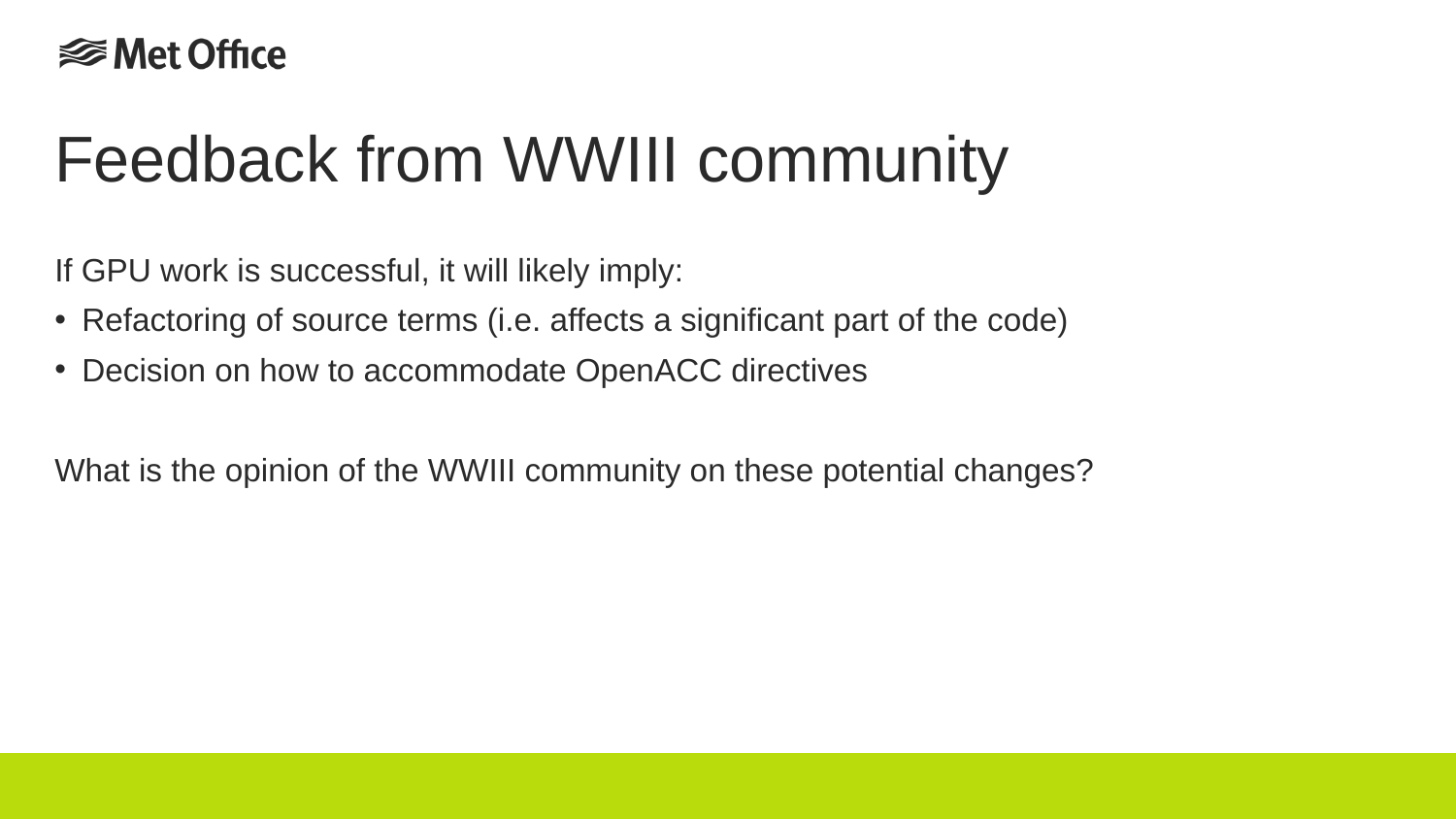

# Feedback from WWIII community
If GPU work is successful, it will likely imply:
Refactoring of source terms (i.e. affects a significant part of the code)
Decision on how to accommodate OpenACC directives

What is the opinion of the WWIII community on these potential changes?